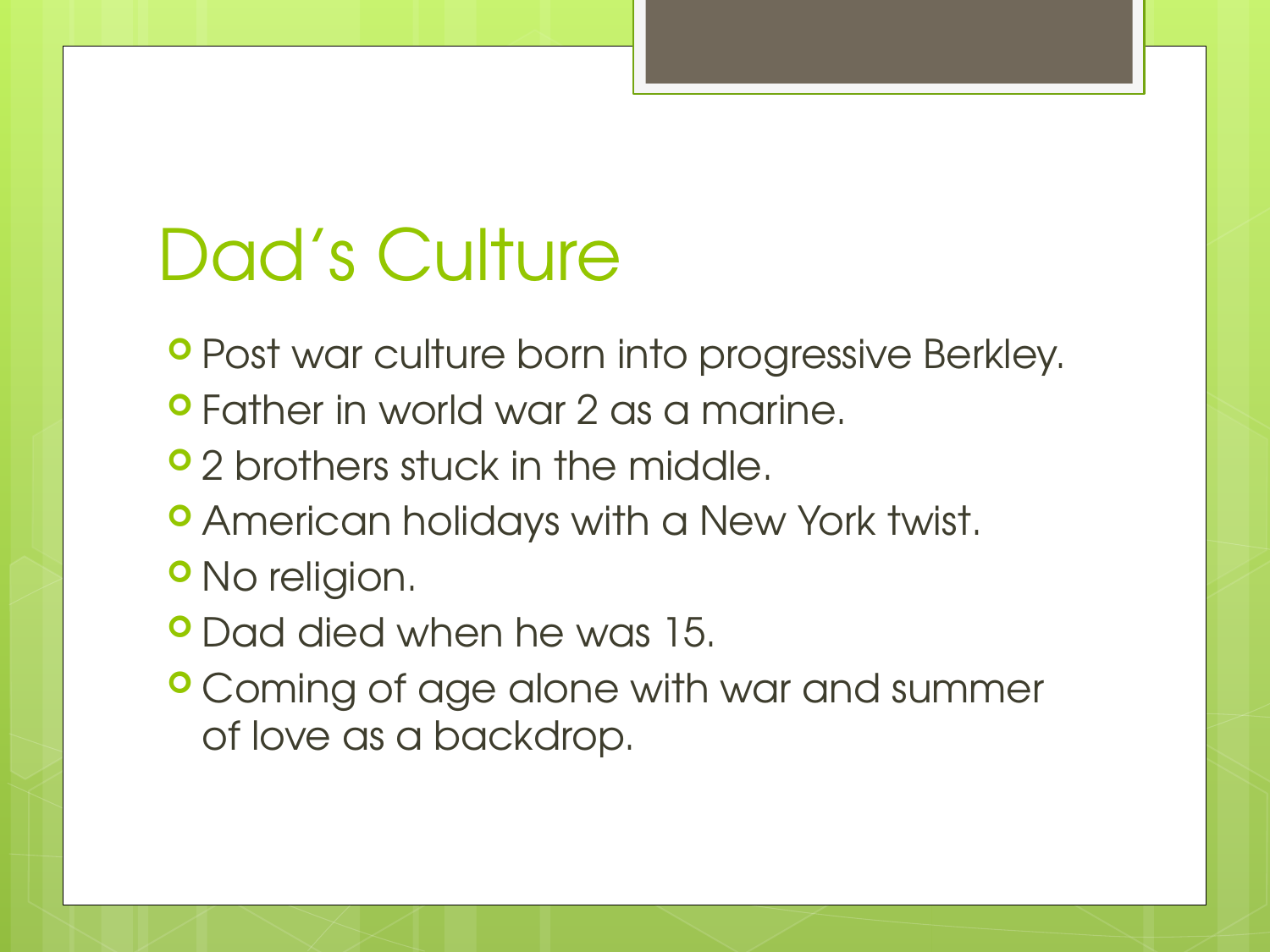

# Dad’s Culture
Post war culture born into progressive Berkley.
Father in world war 2 as a marine.
2 brothers stuck in the middle.
American holidays with a New York twist.
No religion.
Dad died when he was 15.
Coming of age alone with war and summer of love as a backdrop.